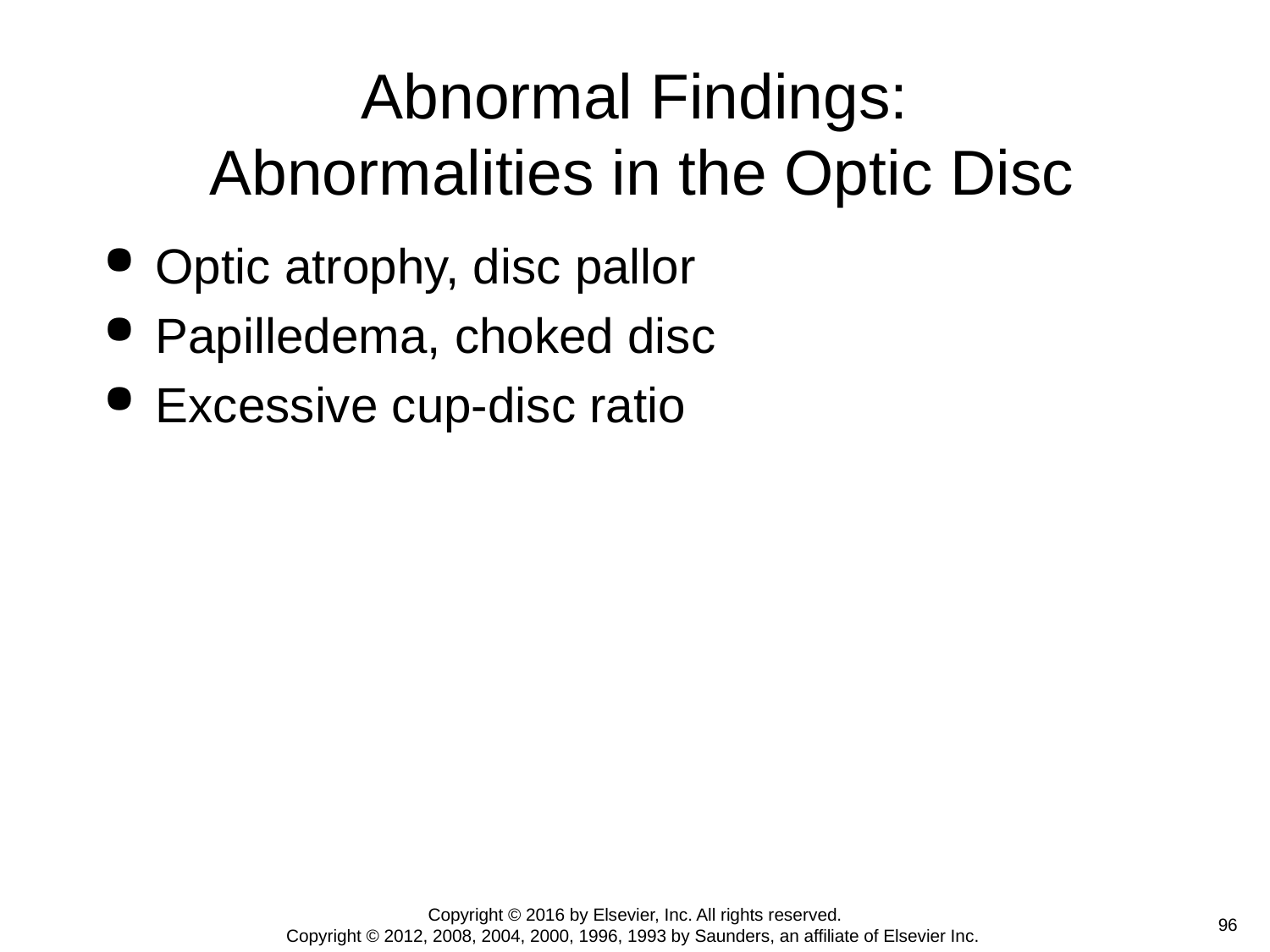

# Abnormal Findings: Abnormalities in the Optic Disc
Optic atrophy, disc pallor
Papilledema, choked disc
Excessive cup-disc ratio
Copyright © 2016 by Elsevier, Inc. All rights reserved.
Copyright © 2012, 2008, 2004, 2000, 1996, 1993 by Saunders, an affiliate of Elsevier Inc.
 96